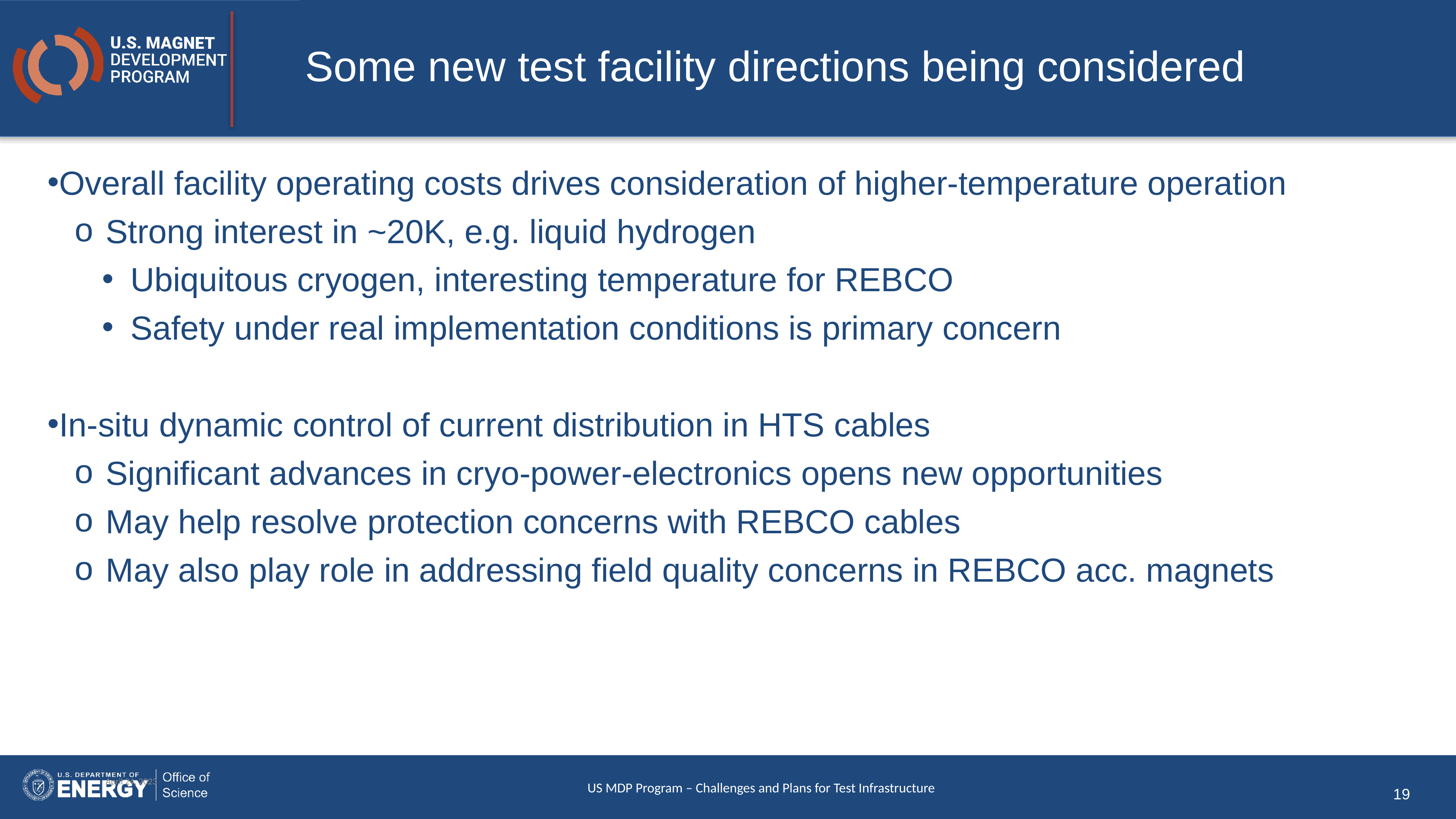

# Some new test facility directions being considered
Overall facility operating costs drives consideration of higher-temperature operation
Strong interest in ~20K, e.g. liquid hydrogen
Ubiquitous cryogen, interesting temperature for REBCO
Safety under real implementation conditions is primary concern

In-situ dynamic control of current distribution in HTS cables
Significant advances in cryo-power-electronics opens new opportunities
May help resolve protection concerns with REBCO cables
May also play role in addressing field quality concerns in REBCO acc. magnets
April 24, 2023
US MDP Program – Challenges and Plans for Test Infrastructure
19